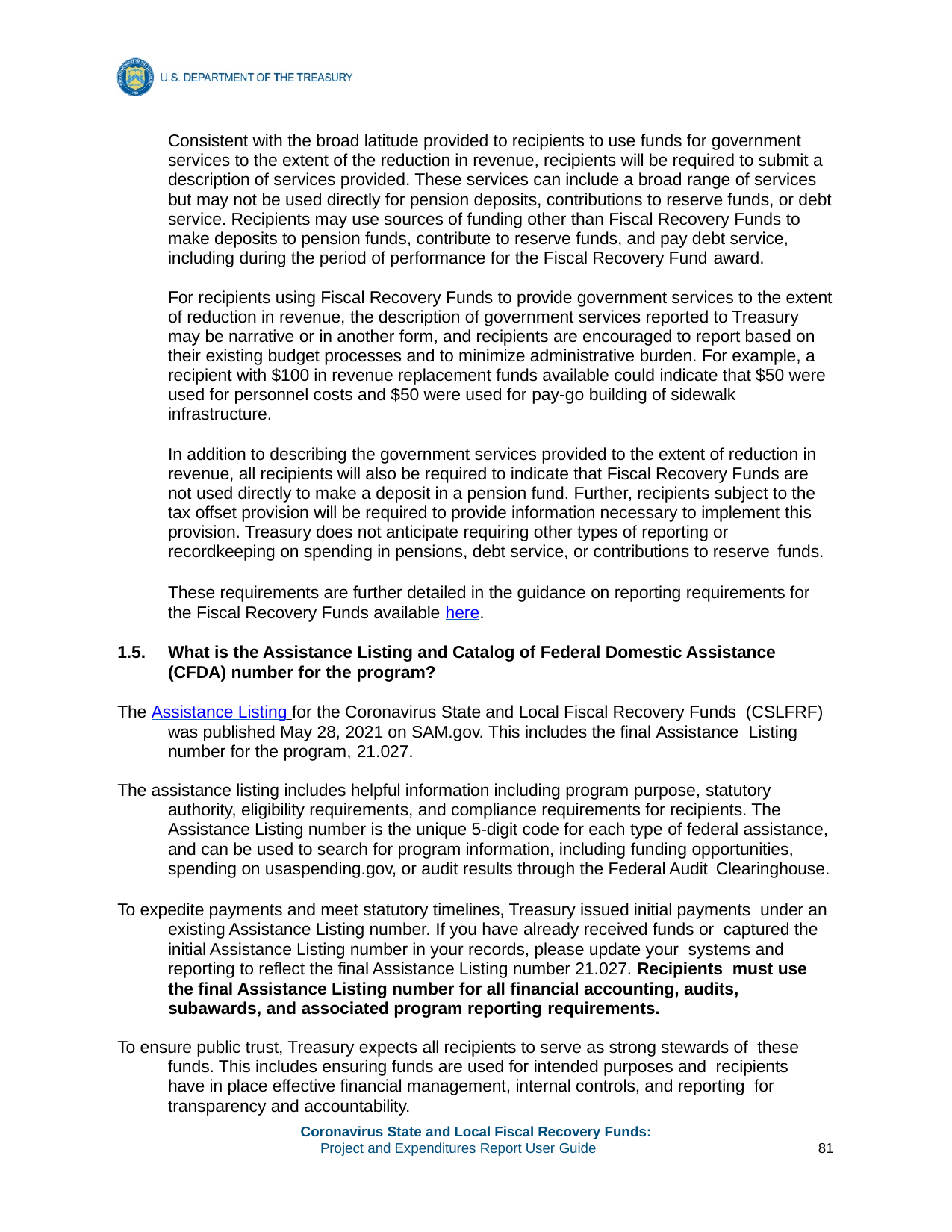

Consistent with the broad latitude provided to recipients to use funds for government  services to the extent of the reduction in revenue, recipients will be required to submit a  description of services provided. These services can include a broad range of services  but may not be used directly for pension deposits, contributions to reserve funds, or debt  service. Recipients may use sources of funding other than Fiscal Recovery Funds to  make deposits to pension funds, contribute to reserve funds, and pay debt service,  including during the period of performance for the Fiscal Recovery Fund award.

For recipients using Fiscal Recovery Funds to provide government services to the extent  of reduction in revenue, the description of government services reported to Treasury  may be narrative or in another form, and recipients are encouraged to report based on  their existing budget processes and to minimize administrative burden. For example, a  recipient with $100 in revenue replacement funds available could indicate that $50 were  used for personnel costs and $50 were used for pay-go building of sidewalk  infrastructure.

In addition to describing the government services provided to the extent of reduction in  revenue, all recipients will also be required to indicate that Fiscal Recovery Funds are  not used directly to make a deposit in a pension fund. Further, recipients subject to the  tax offset provision will be required to provide information necessary to implement this  provision. Treasury does not anticipate requiring other types of reporting or  recordkeeping on spending in pensions, debt service, or contributions to reserve funds.

These requirements are further detailed in the guidance on reporting requirements for  the Fiscal Recovery Funds available here.

1.5.	What is the Assistance Listing and Catalog of Federal Domestic Assistance  (CFDA) number for the program?

The Assistance Listing for the Coronavirus State and Local Fiscal Recovery Funds  (CSLFRF) was published May 28, 2021 on SAM.gov. This includes the final Assistance  Listing number for the program, 21.027.

The assistance listing includes helpful information including program purpose, statutory  authority, eligibility requirements, and compliance requirements for recipients. The  Assistance Listing number is the unique 5-digit code for each type of federal assistance,  and can be used to search for program information, including funding opportunities,  spending on usaspending.gov, or audit results through the Federal Audit Clearinghouse.

To expedite payments and meet statutory timelines, Treasury issued initial payments  under an existing Assistance Listing number. If you have already received funds or  captured the initial Assistance Listing number in your records, please update your  systems and reporting to reflect the final Assistance Listing number 21.027. Recipients  must use the final Assistance Listing number for all financial accounting, audits,  subawards, and associated program reporting requirements.

To ensure public trust, Treasury expects all recipients to serve as strong stewards of  these funds. This includes ensuring funds are used for intended purposes and  recipients have in place effective financial management, internal controls, and reporting  for transparency and accountability.
Coronavirus State and Local Fiscal Recovery Funds:
Project and Expenditures Report User Guide
81